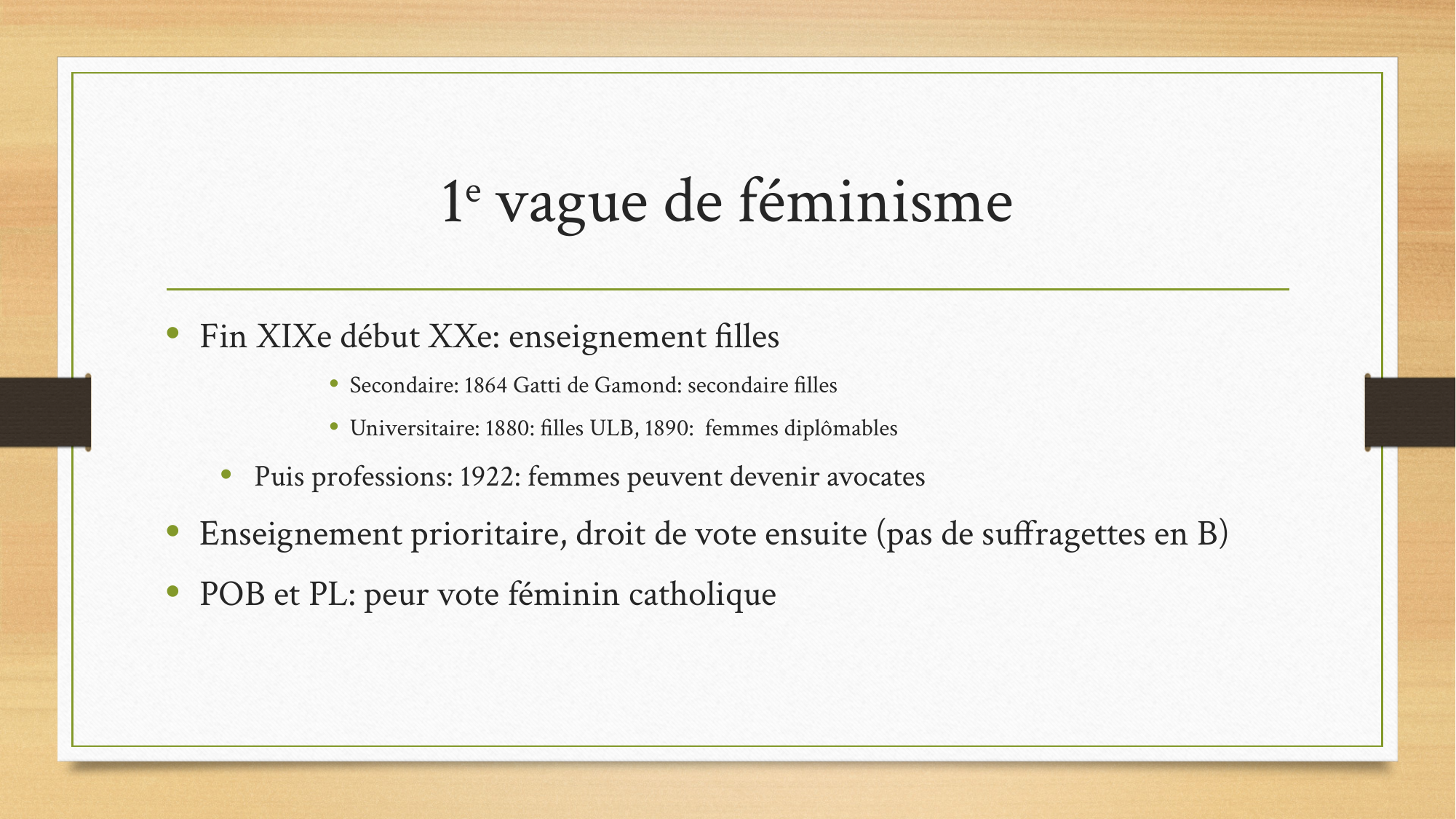

# 1e vague de féminisme
Fin XIXe début XXe: enseignement filles
Secondaire: 1864 Gatti de Gamond: secondaire filles
Universitaire: 1880: filles ULB, 1890:  femmes diplômables
Puis professions: 1922: femmes peuvent devenir avocates
Enseignement prioritaire, droit de vote ensuite (pas de suffragettes en B)
POB et PL: peur vote féminin catholique